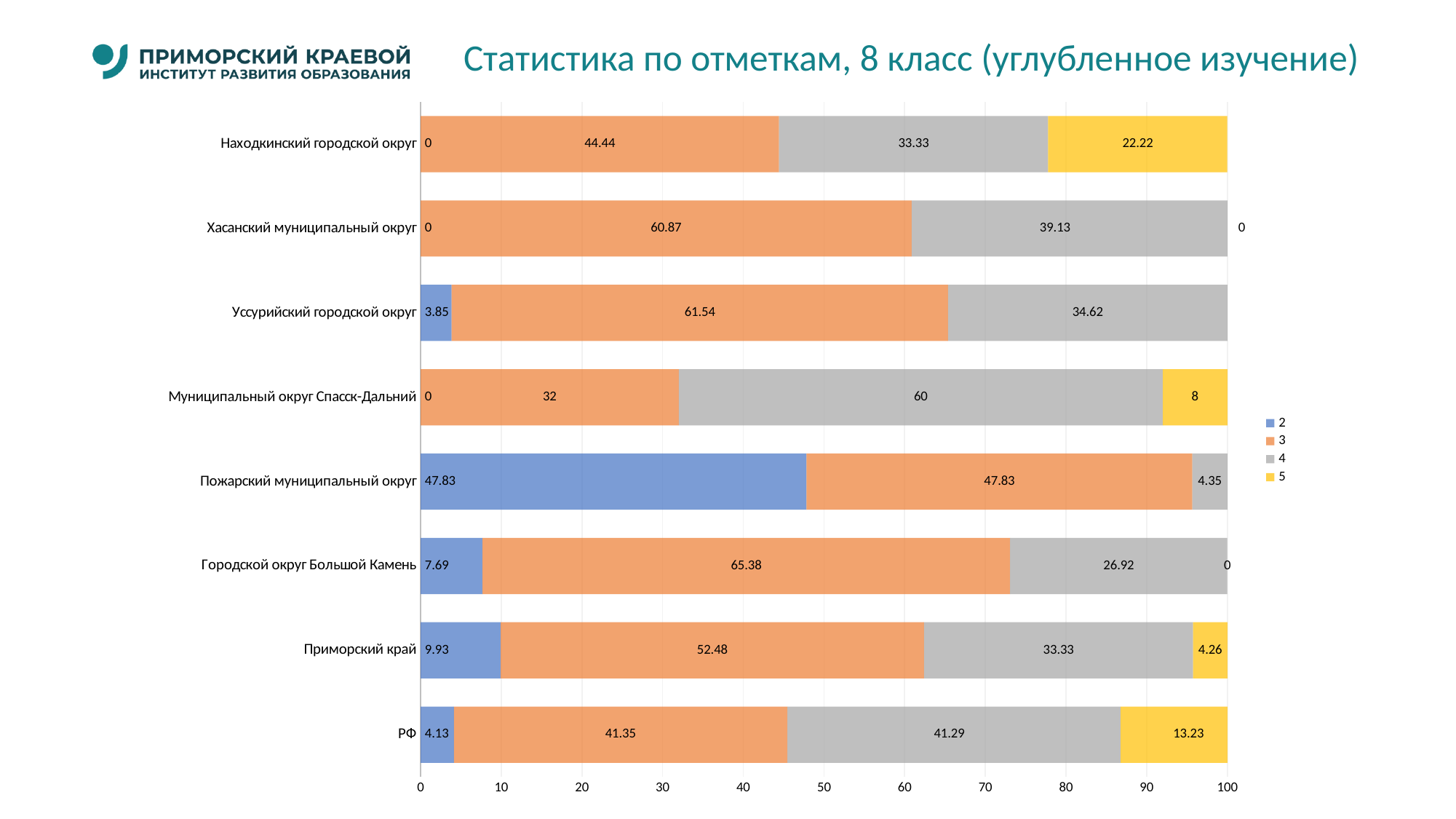

# Статистика по отметкам, 8 класс (углубленное изучение)

### Chart

| Category | 2 | 3 | 4 | 5 |
|---|---|---|---|---|
| РФ | 4.13 | 41.35 | 41.29 | 13.23 |
| Приморский край | 9.93 | 52.48 | 33.33 | 4.26 |
| Городской округ Большой Камень | 7.69 | 65.38 | 26.92 | 0.0 |
| Пожарский муниципальный округ | 47.83 | 47.83 | 4.35 | 0.0 |
| Муниципальный округ Спасск-Дальний | 0.0 | 32.0 | 60.0 | 8.0 |
| Уссурийский городской округ | 3.85 | 61.54 | 34.62 | 0.0 |
| Хасанский муниципальный округ | 0.0 | 60.87 | 39.13 | 0.0 |
| Находкинский городской округ | 0.0 | 44.44 | 33.33 | 22.22 |